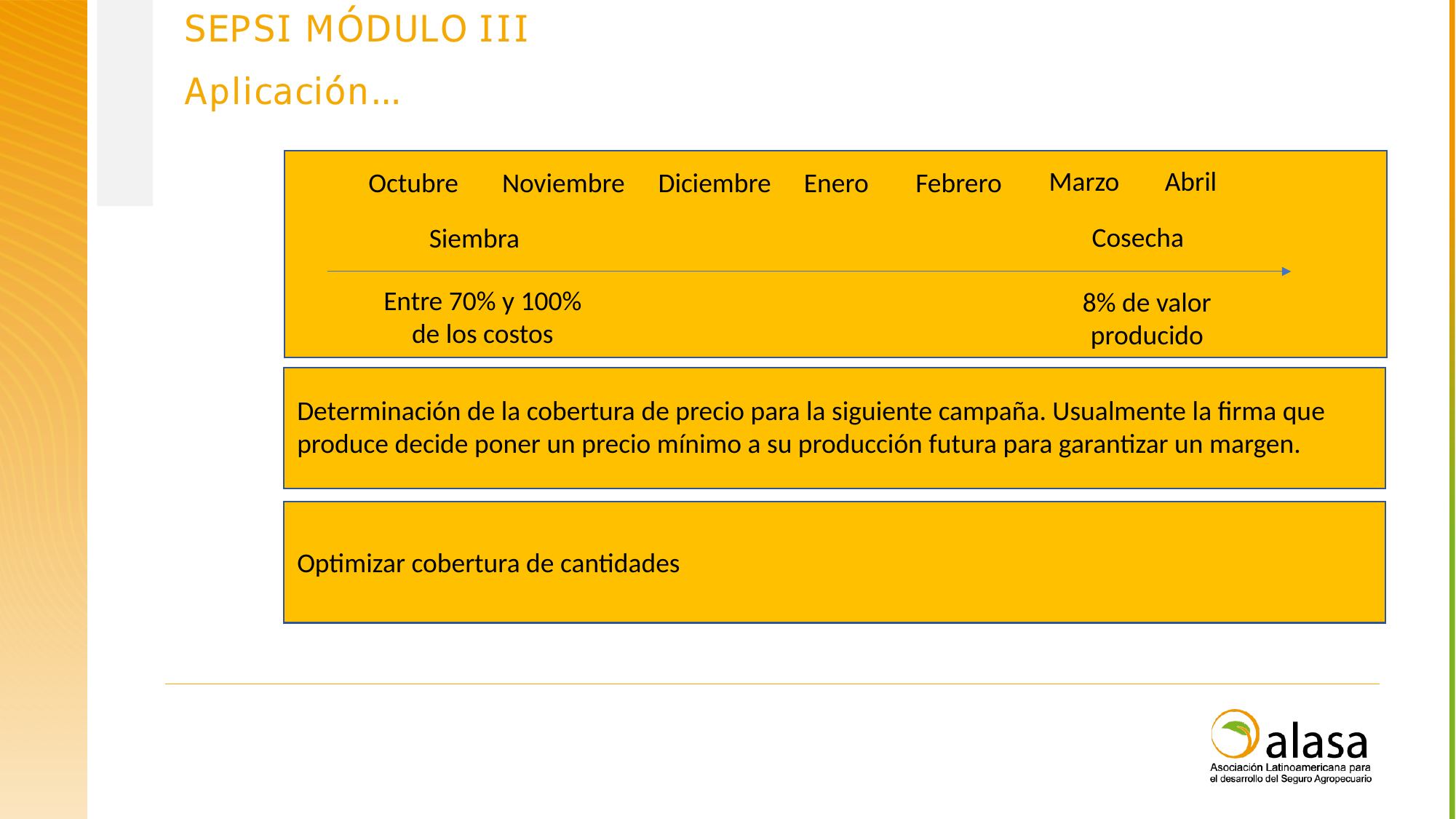

SEPSI MÓDULO III
Aplicación…

Marzo
Abril
Octubre
Noviembre
Diciembre
Enero
Febrero
Cosecha
Siembra
Entre 70% y 100% de los costos
8% de valor producido

Determinación de la cobertura de precio para la siguiente campaña. Usualmente la firma que produce decide poner un precio mínimo a su producción futura para garantizar un margen.

Optimizar cobertura de cantidades